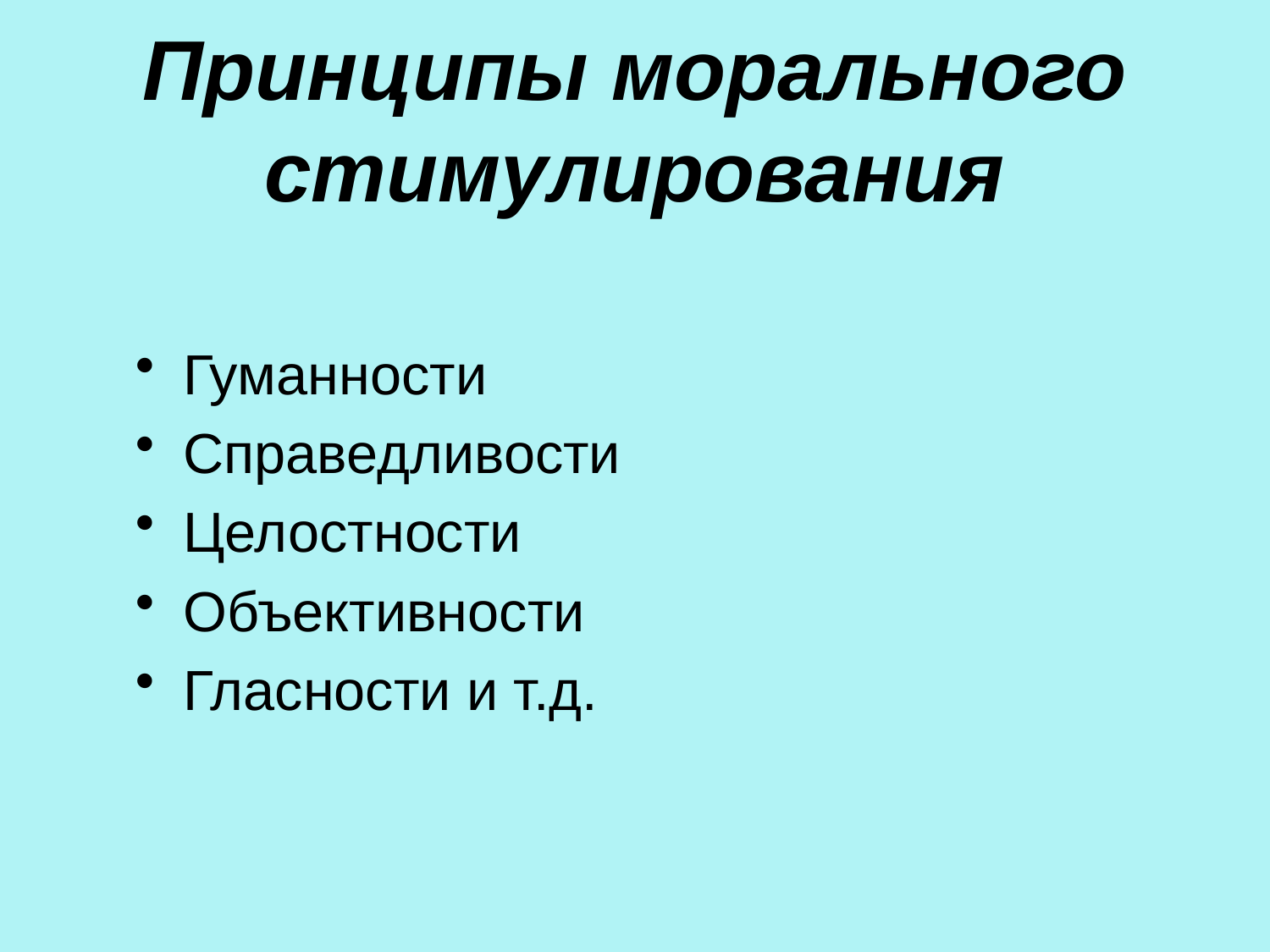

# Принципы морального стимулирования
Гуманности
Справедливости
Целостности
Объективности
Гласности и т.д.